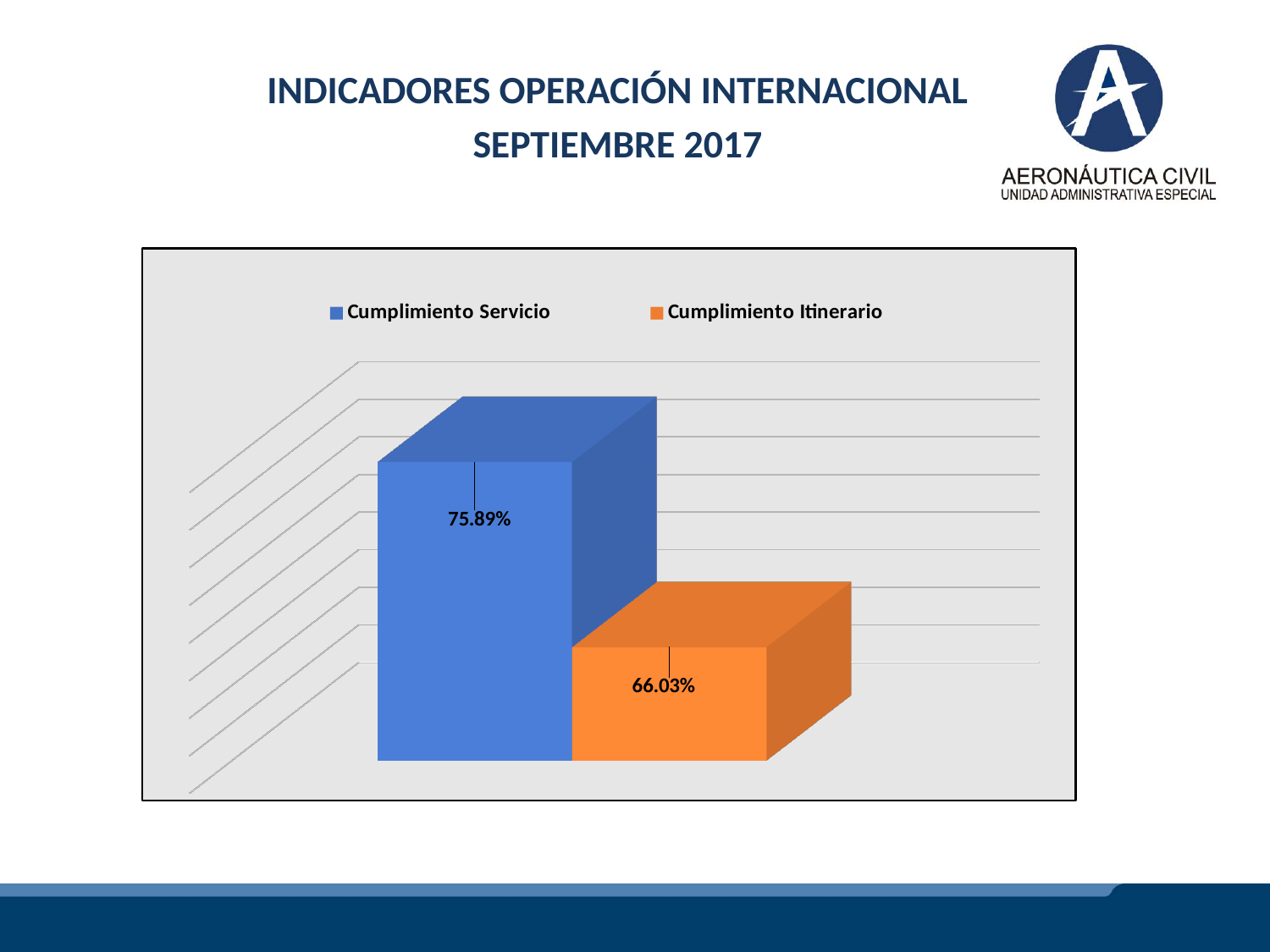

INDICADORES OPERACIÓN INTERNACIONAL
SEPTIEMBRE 2017

[unsupported chart]